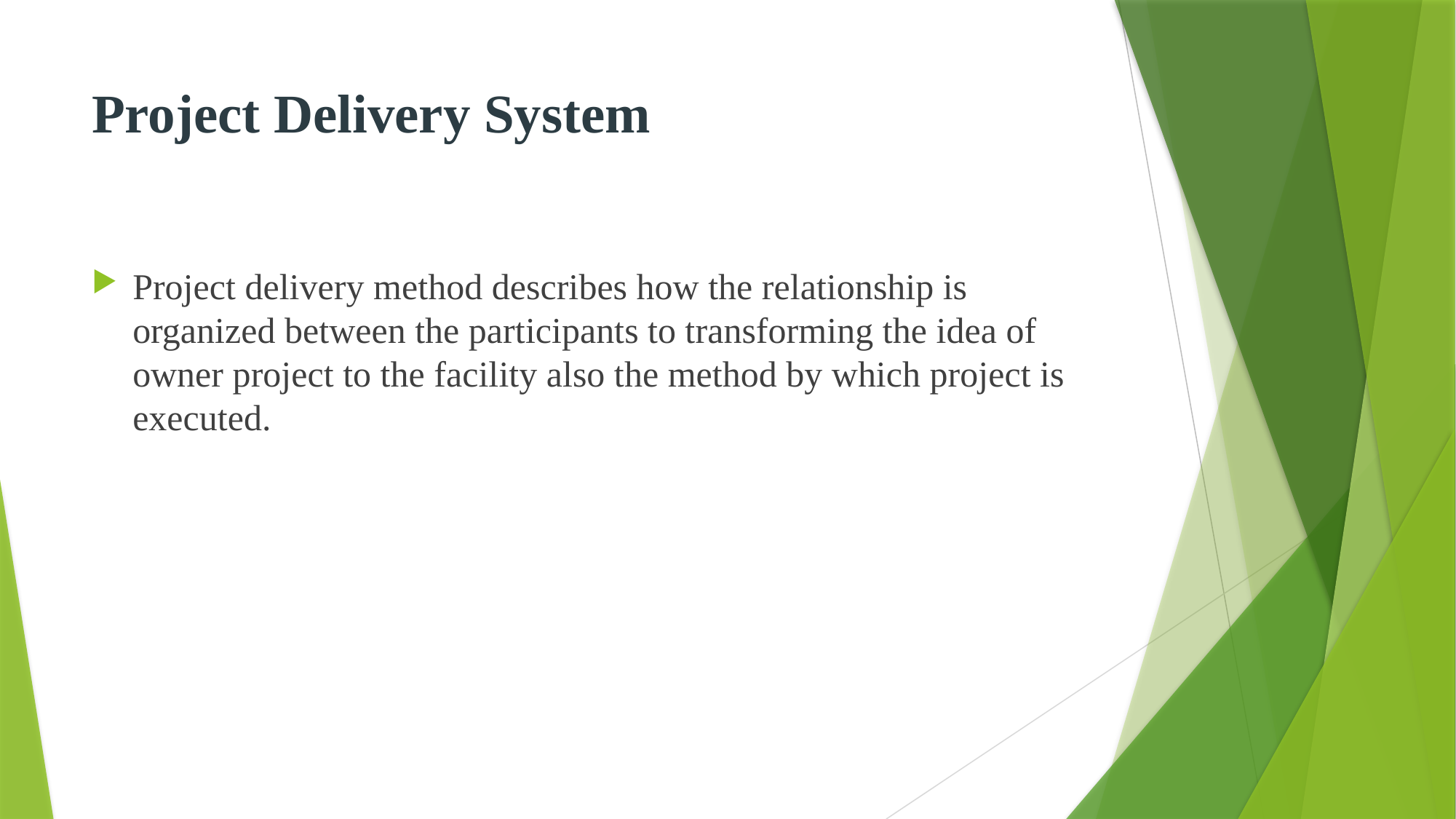

# Project Delivery System
Project delivery method describes how the relationship is organized between the participants to transforming the idea of owner project to the facility also the method by which project is executed.